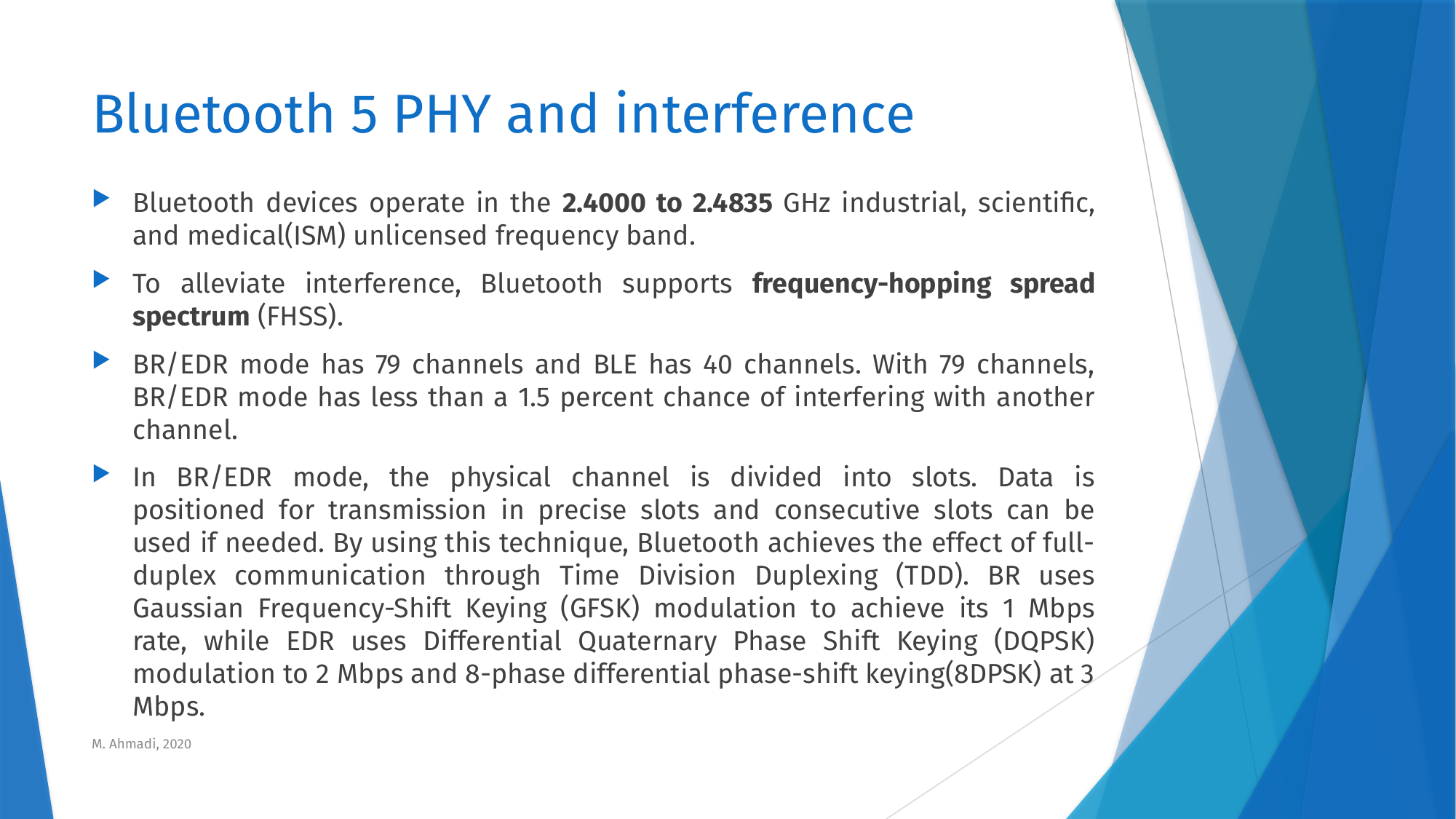

# Bluetooth 5 PHY and interference
Bluetooth devices operate in the 2.4000 to 2.4835 GHz industrial, scientific, and medical(ISM) unlicensed frequency band.
To alleviate interference, Bluetooth supports frequency-hopping spread spectrum (FHSS).
BR/EDR mode has 79 channels and BLE has 40 channels. With 79 channels, BR/EDR mode has less than a 1.5 percent chance of interfering with another channel.
In BR/EDR mode, the physical channel is divided into slots. Data is positioned for transmission in precise slots and consecutive slots can be used if needed. By using this technique, Bluetooth achieves the effect of full-duplex communication through Time Division Duplexing (TDD). BR uses Gaussian Frequency-Shift Keying (GFSK) modulation to achieve its 1 Mbps rate, while EDR uses Differential Quaternary Phase Shift Keying (DQPSK) modulation to 2 Mbps and 8-phase differential phase-shift keying(8DPSK) at 3 Mbps.
M. Ahmadi, 2020